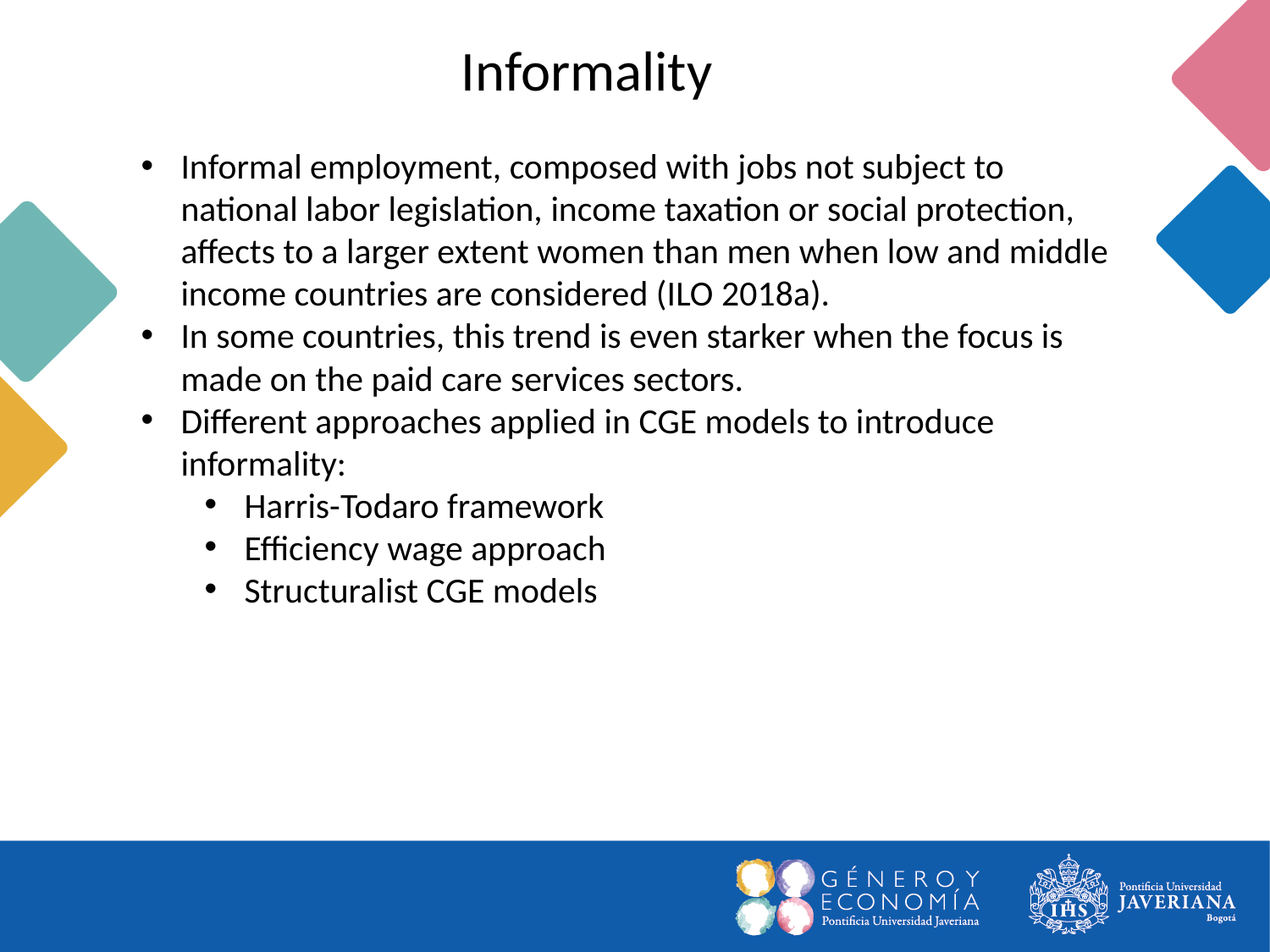

Informality
Informal employment, composed with jobs not subject to national labor legislation, income taxation or social protection, affects to a larger extent women than men when low and middle income countries are considered (ILO 2018a).
In some countries, this trend is even starker when the focus is made on the paid care services sectors.
Different approaches applied in CGE models to introduce informality:
Harris-Todaro framework
Efficiency wage approach
Structuralist CGE models